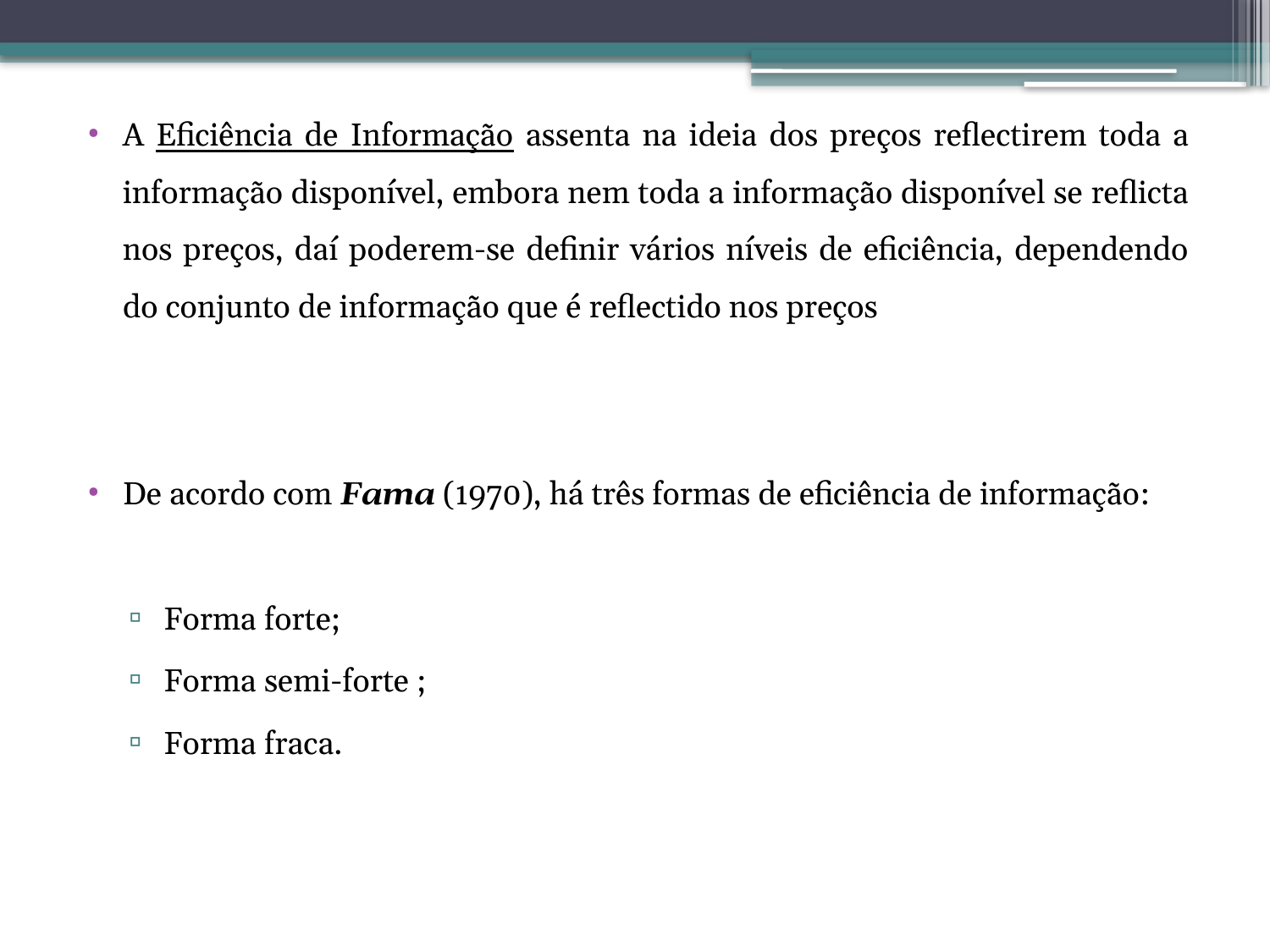

A Eficiência de Informação assenta na ideia dos preços reflectirem toda a informação disponível, embora nem toda a informação disponível se reflicta nos preços, daí poderem-se definir vários níveis de eficiência, dependendo do conjunto de informação que é reflectido nos preços

De acordo com Fama (1970), há três formas de eficiência de informação:

Forma forte;
Forma semi-forte ;
Forma fraca.